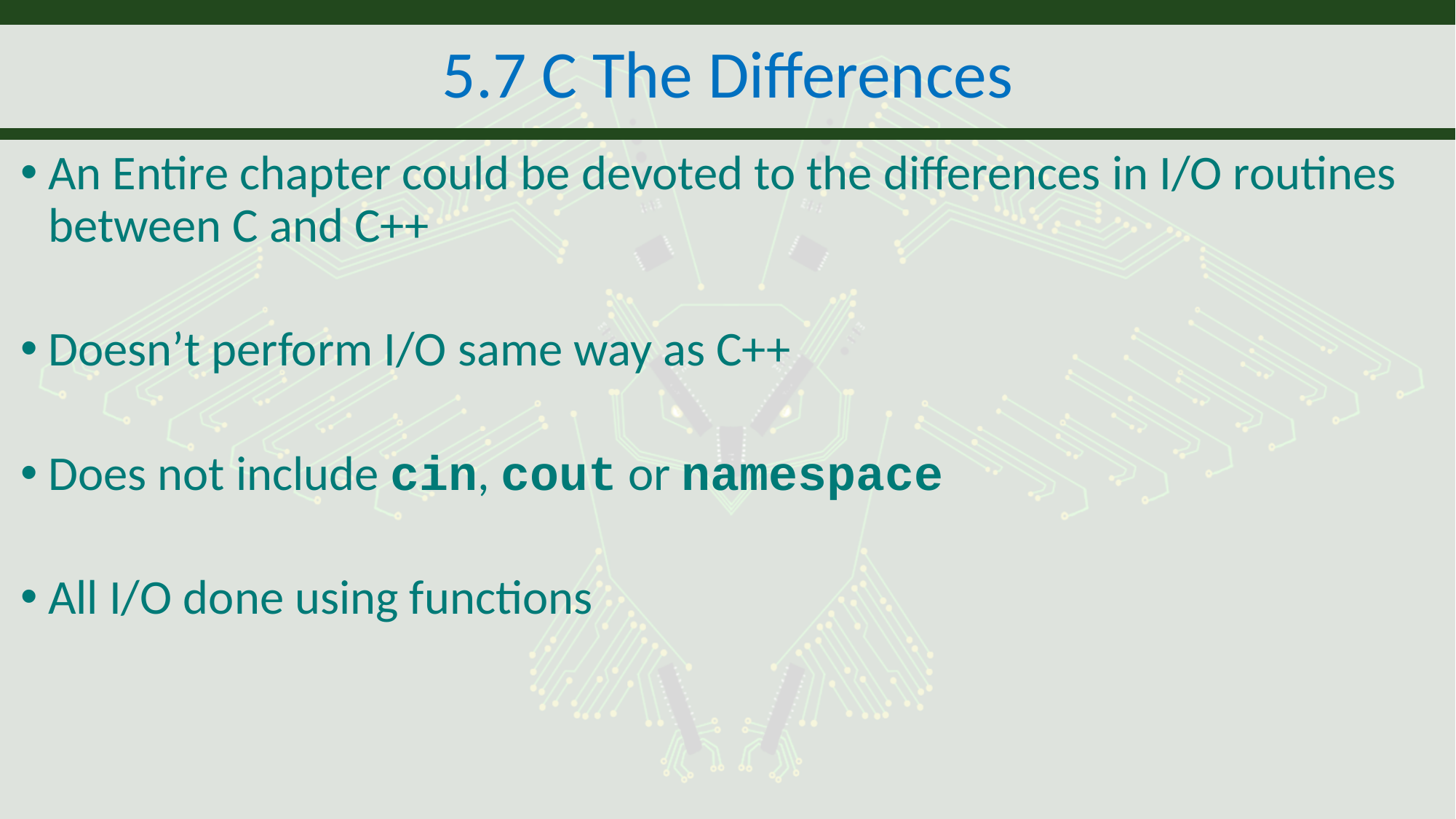

# 5.7 C The Differences
An Entire chapter could be devoted to the differences in I/O routines between C and C++

Doesn’t perform I/O same way as C++

Does not include cin, cout or namespace

All I/O done using functions